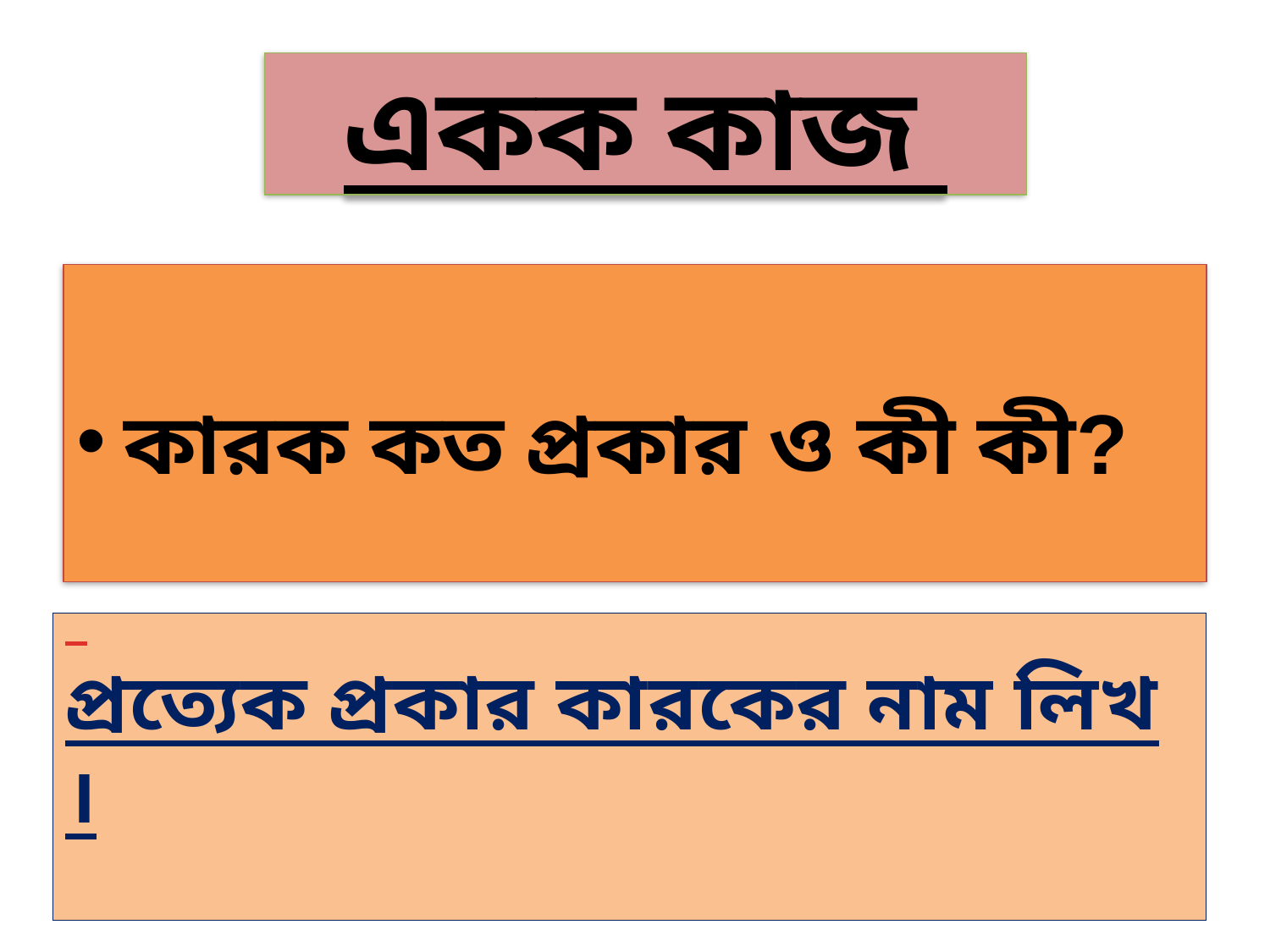

# একক কাজ

কারক কত প্রকার ও কী কী?

প্রত্যেক প্রকার কারকের নাম লিখ ।